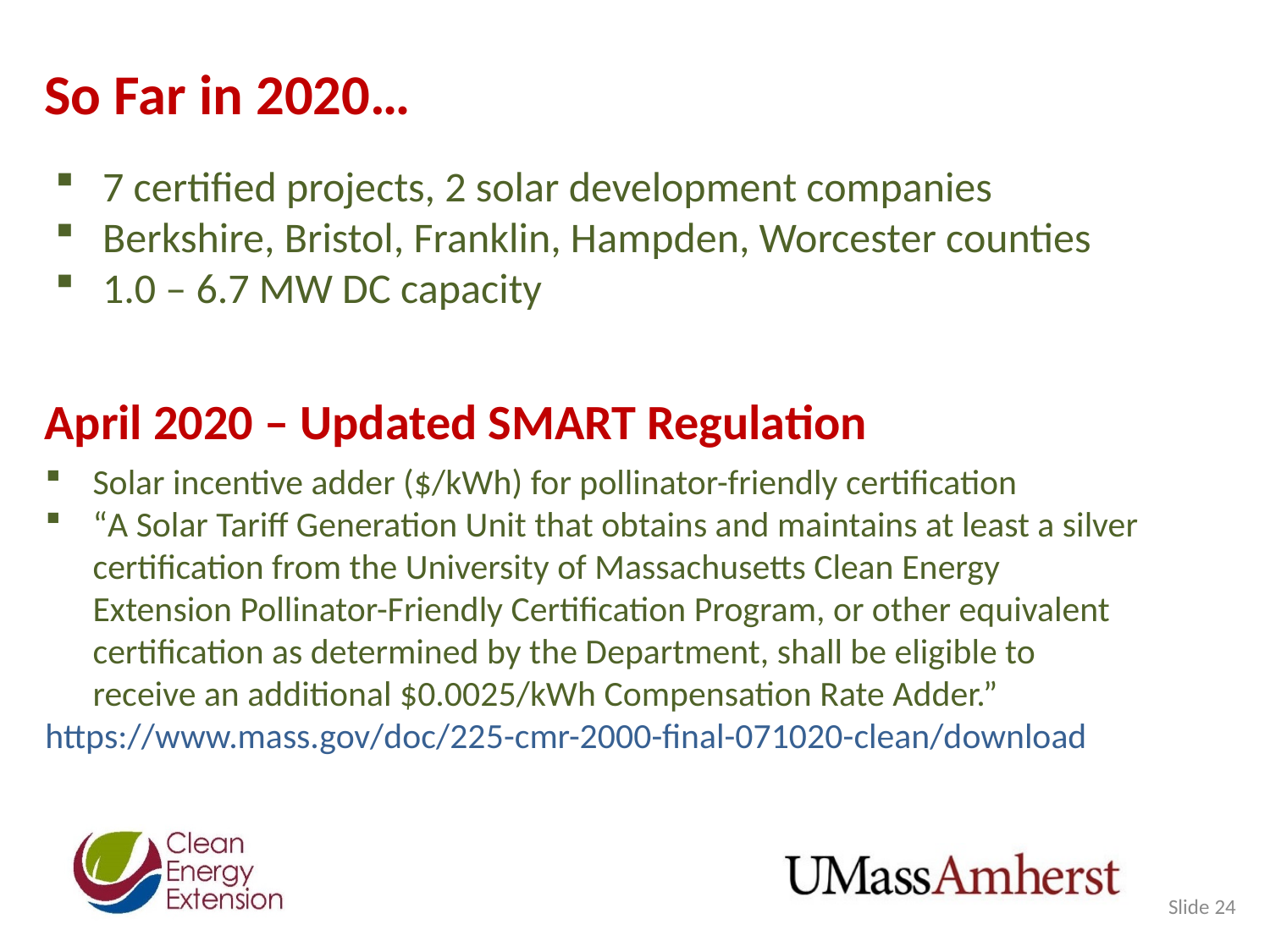

# So Far in 2020…
7 certified projects, 2 solar development companies
Berkshire, Bristol, Franklin, Hampden, Worcester counties
1.0 – 6.7 MW DC capacity

April 2020 – Updated SMART Regulation
Solar incentive adder ($/kWh) for pollinator-friendly certification
“A Solar Tariff Generation Unit that obtains and maintains at least a silver certification from the University of Massachusetts Clean Energy Extension Pollinator-Friendly Certification Program, or other equivalent certification as determined by the Department, shall be eligible to receive an additional $0.0025/kWh Compensation Rate Adder.”
https://www.mass.gov/doc/225-cmr-2000-final-071020-clean/download

Slide 24